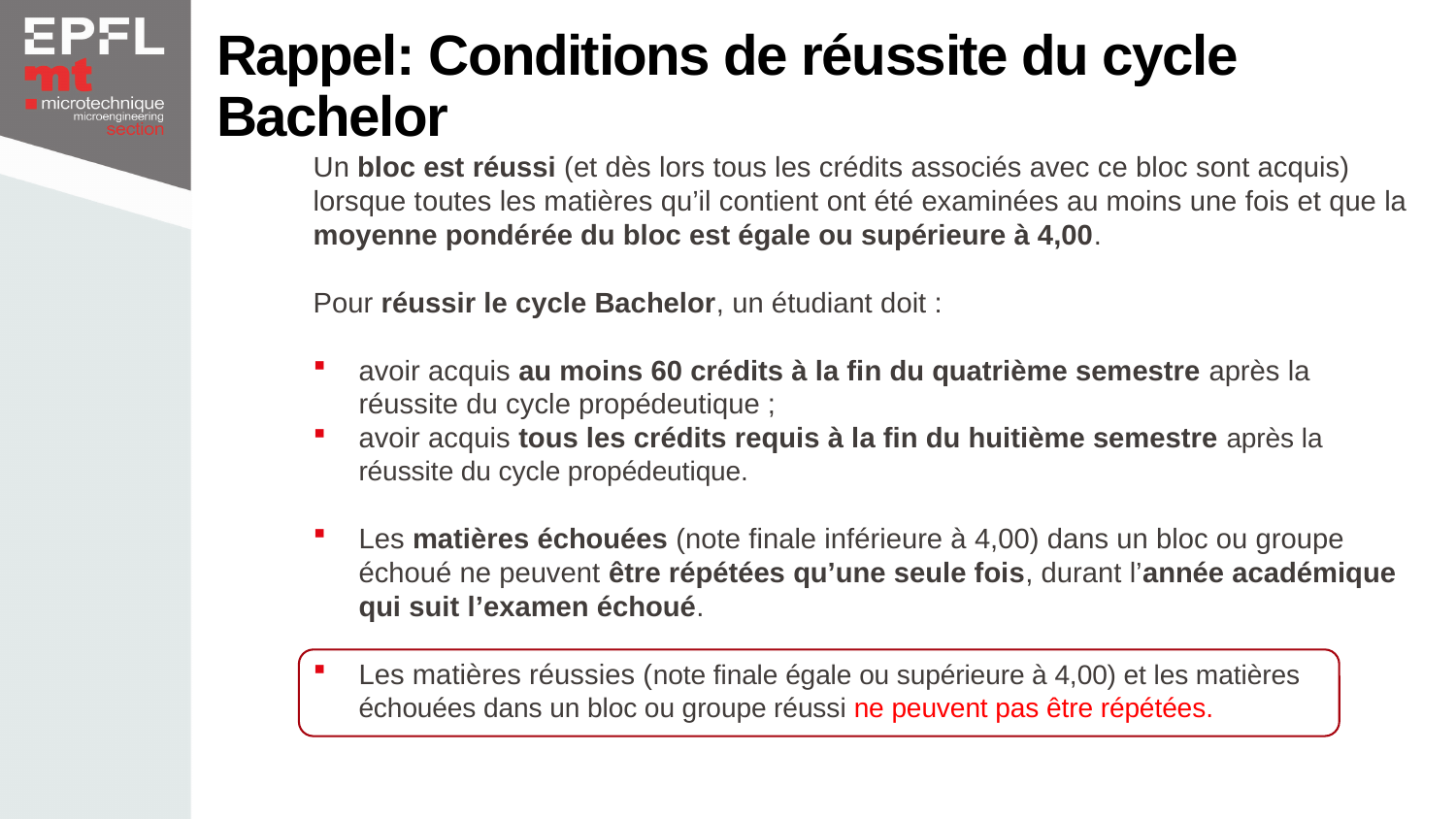

# Rappel: Conditions de réussite du cycle Bachelor
Un bloc est réussi (et dès lors tous les crédits associés avec ce bloc sont acquis) lorsque toutes les matières qu’il contient ont été examinées au moins une fois et que la moyenne pondérée du bloc est égale ou supérieure à 4,00.

Pour réussir le cycle Bachelor, un étudiant doit :

avoir acquis au moins 60 crédits à la fin du quatrième semestre après la réussite du cycle propédeutique ;
avoir acquis tous les crédits requis à la fin du huitième semestre après la réussite du cycle propédeutique.

Les matières échouées (note finale inférieure à 4,00) dans un bloc ou groupe échoué ne peuvent être répétées qu’une seule fois, durant l’année académique qui suit l’examen échoué.

Les matières réussies (note finale égale ou supérieure à 4,00) et les matières échouées dans un bloc ou groupe réussi ne peuvent pas être répétées.